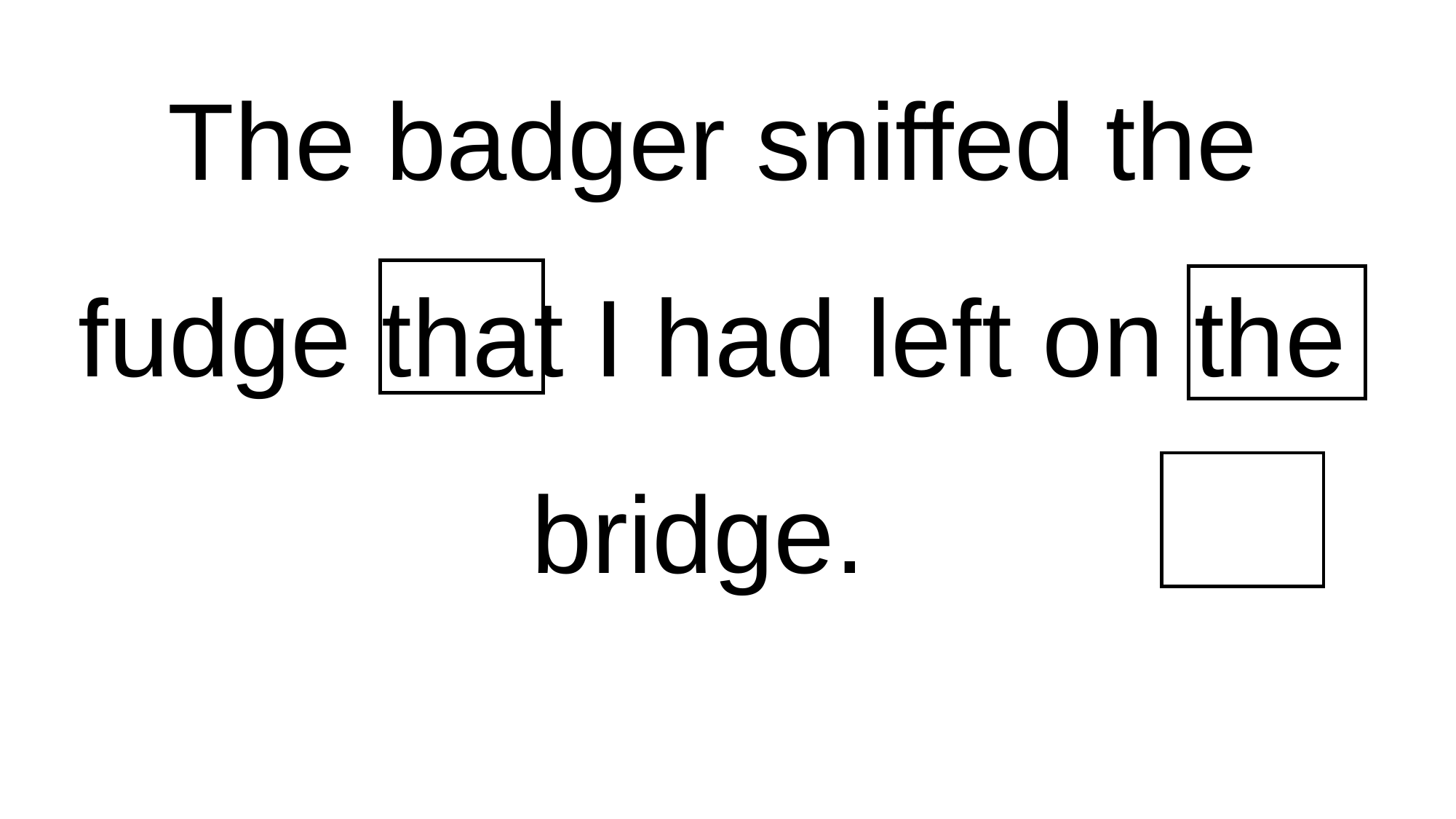

# The badger sniffed the fudge that I had left on the bridge.